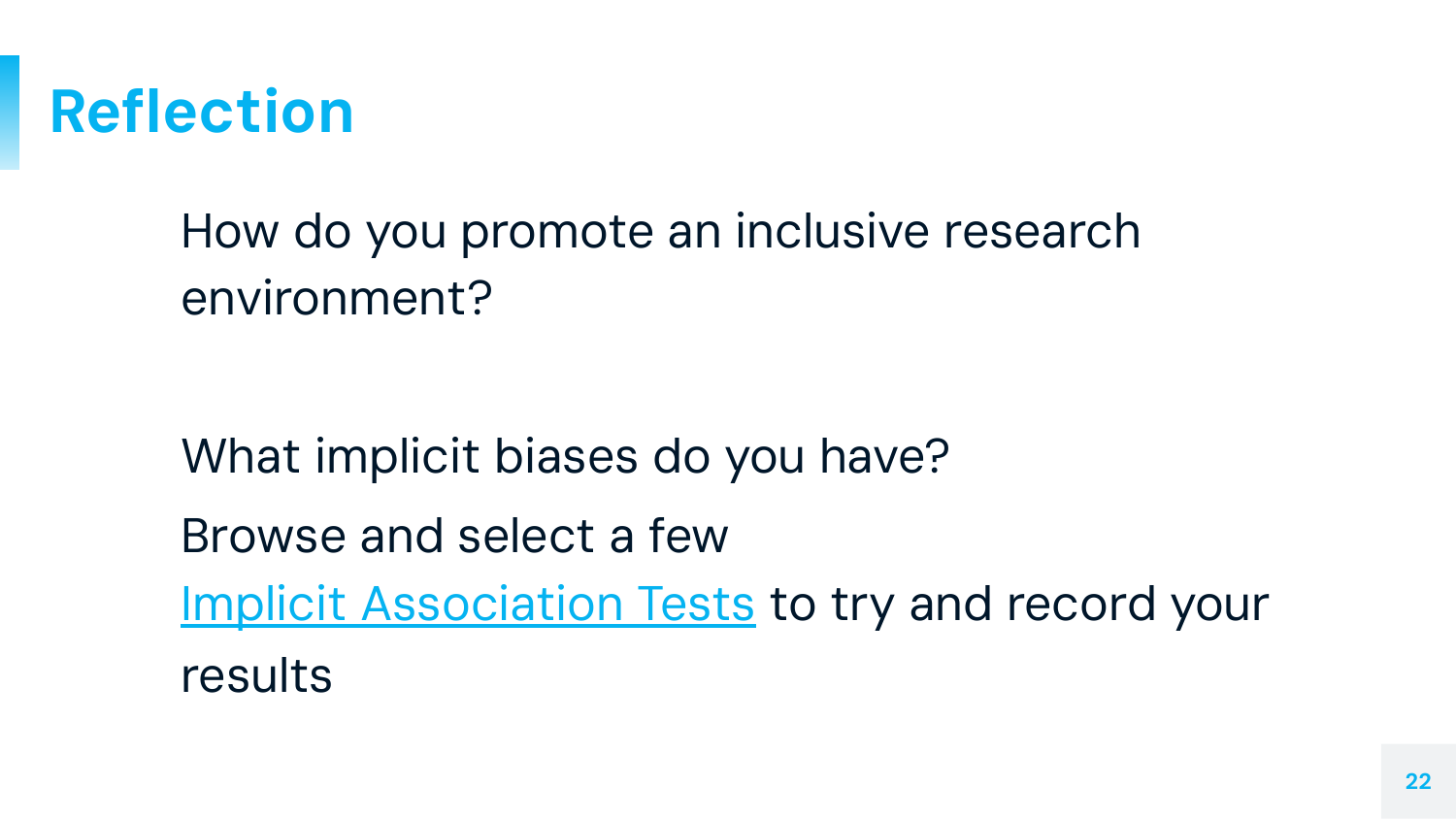

# Reflection
How do you promote an inclusive research environment?

What implicit biases do you have?
Browse and select a few Implicit Association Tests to try and record your results
22